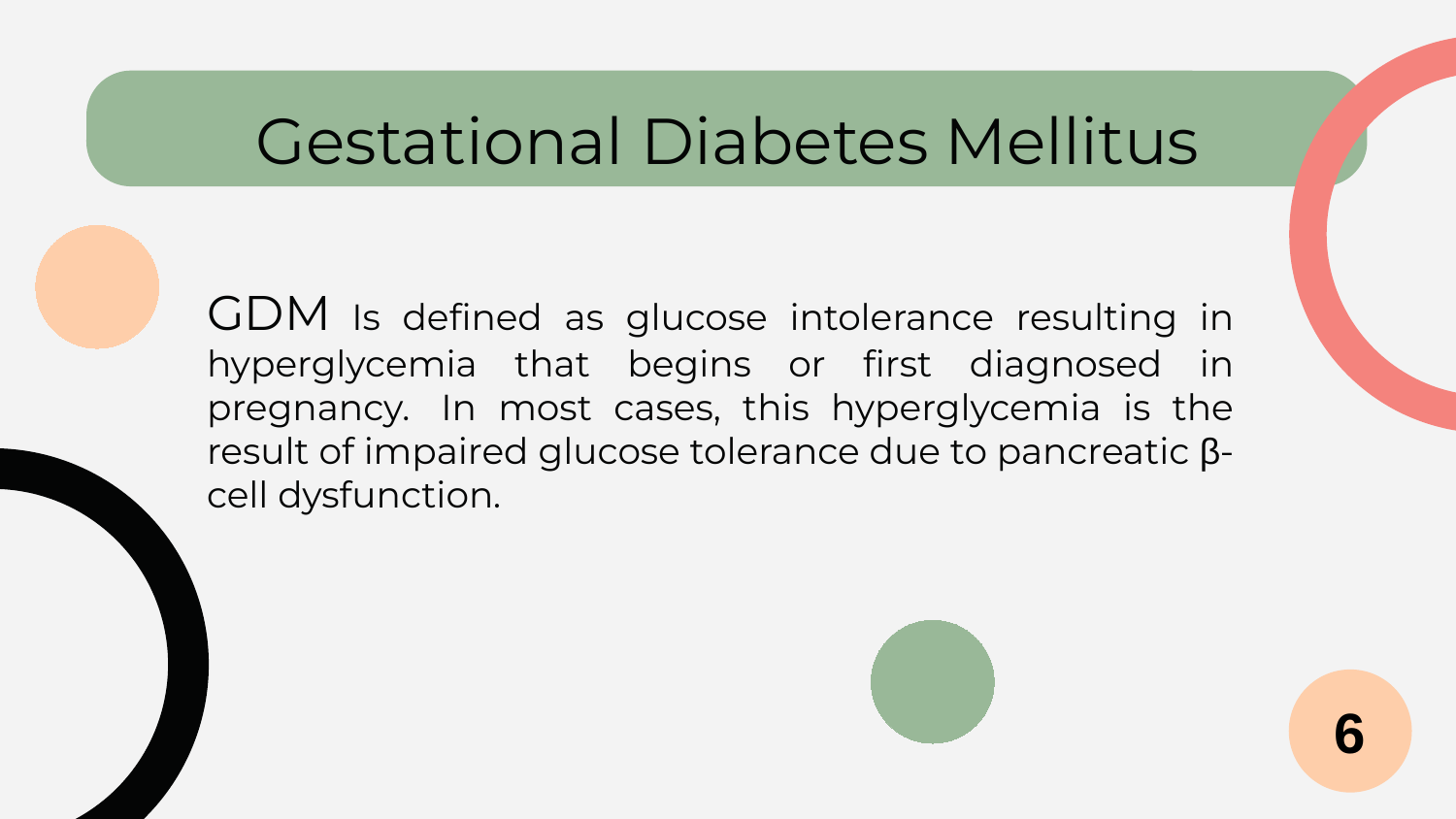

# Gestational Diabetes Mellitus

GDM Is defined as glucose intolerance resulting in hyperglycemia that begins or first diagnosed in pregnancy.  In most cases, this hyperglycemia is the result of impaired glucose tolerance due to pancreatic β-cell dysfunction.

6